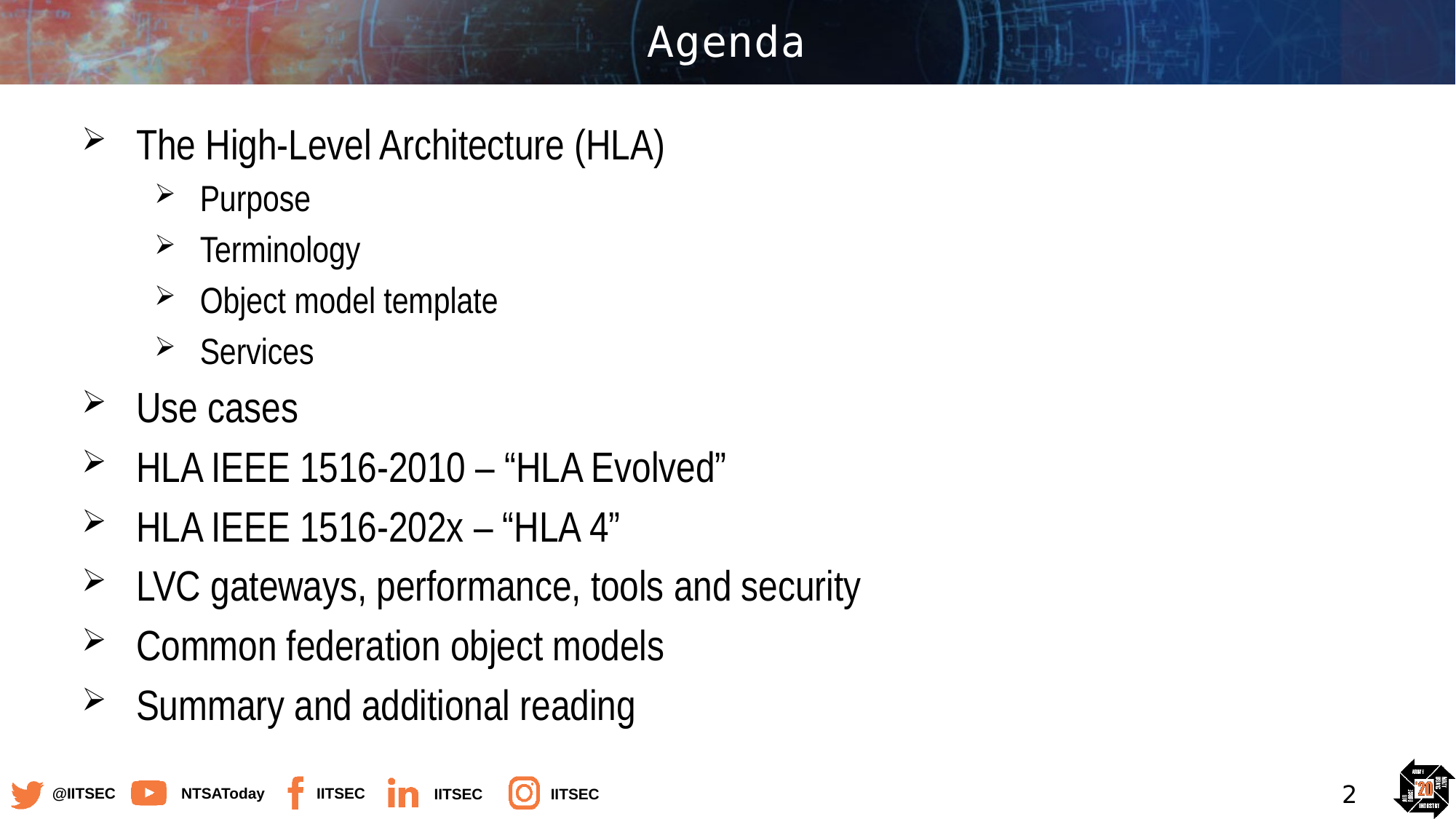

# Agenda
The High-Level Architecture (HLA)
Purpose
Terminology
Object model template
Services
Use cases
HLA IEEE 1516-2010 – “HLA Evolved”
HLA IEEE 1516-202x – “HLA 4”
LVC gateways, performance, tools and security
Common federation object models
Summary and additional reading
2